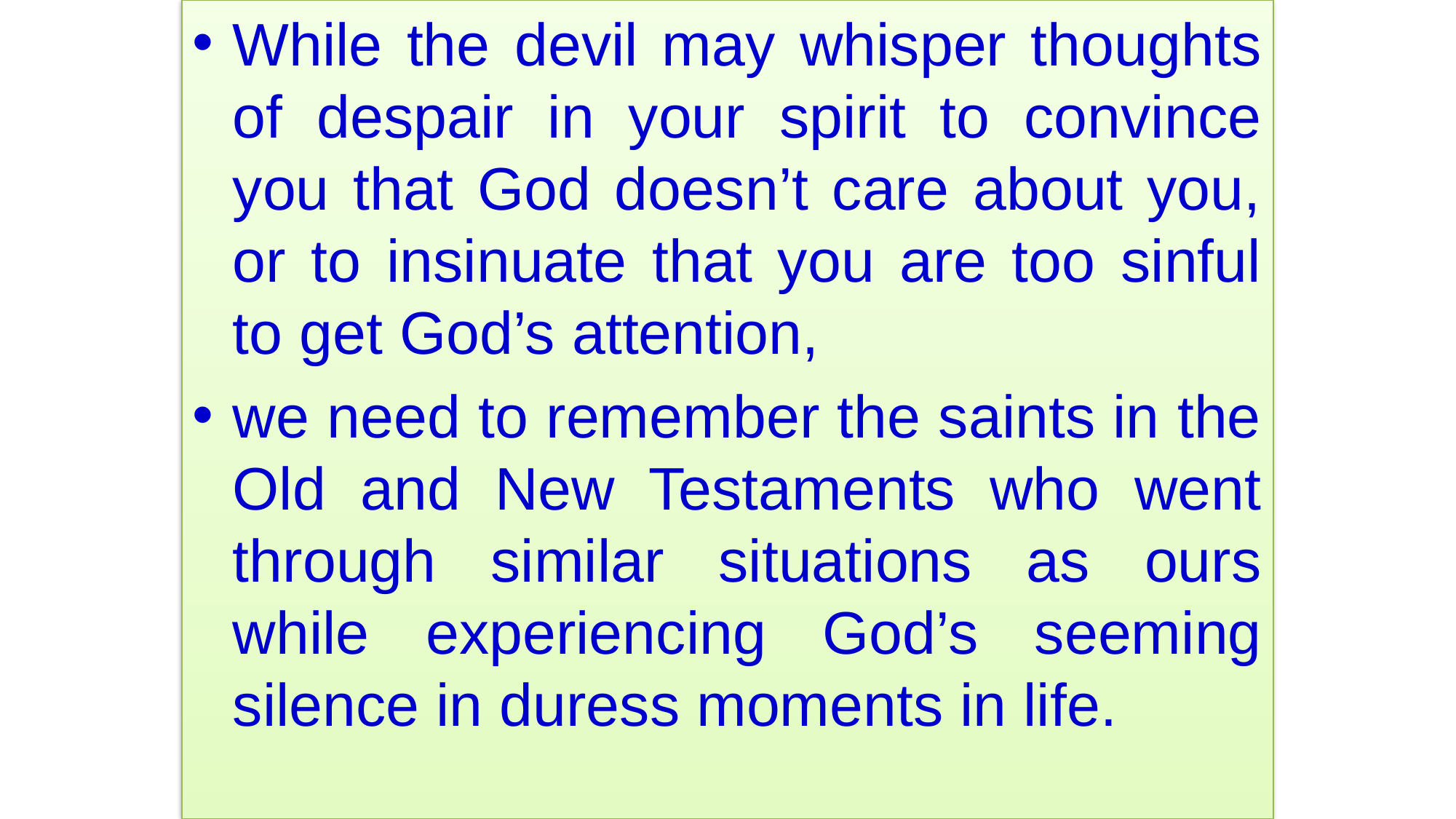

While the devil may whisper thoughts of despair in your spirit to convince you that God doesn’t care about you, or to insinuate that you are too sinful to get God’s attention,
we need to remember the saints in the Old and New Testaments who went through similar situations as ours while experiencing God’s seeming silence in duress moments in life.